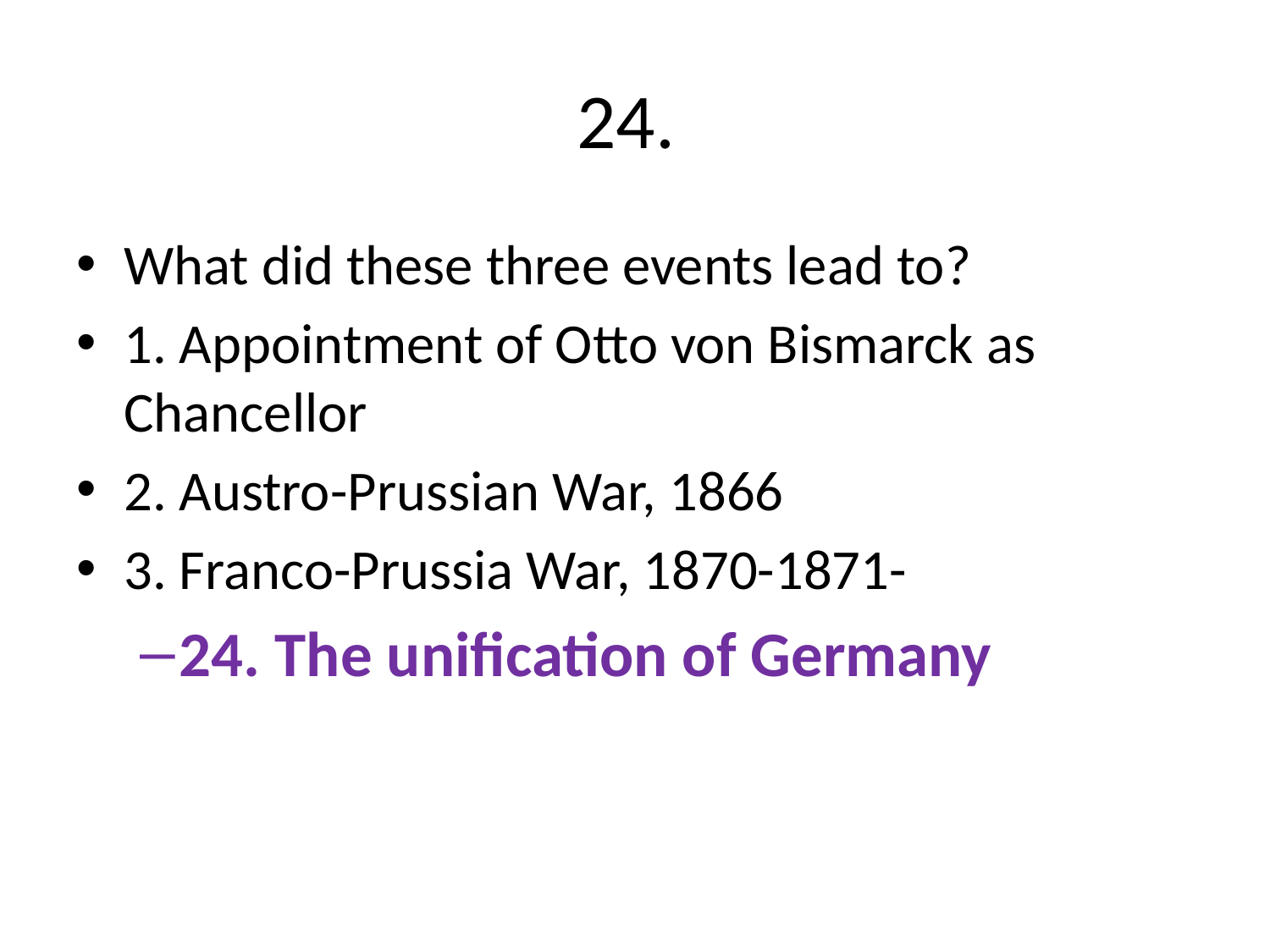

# 24.
What did these three events lead to?
1. Appointment of Otto von Bismarck as Chancellor
2. Austro-Prussian War, 1866
3. Franco-Prussia War, 1870-1871-
24. The unification of Germany